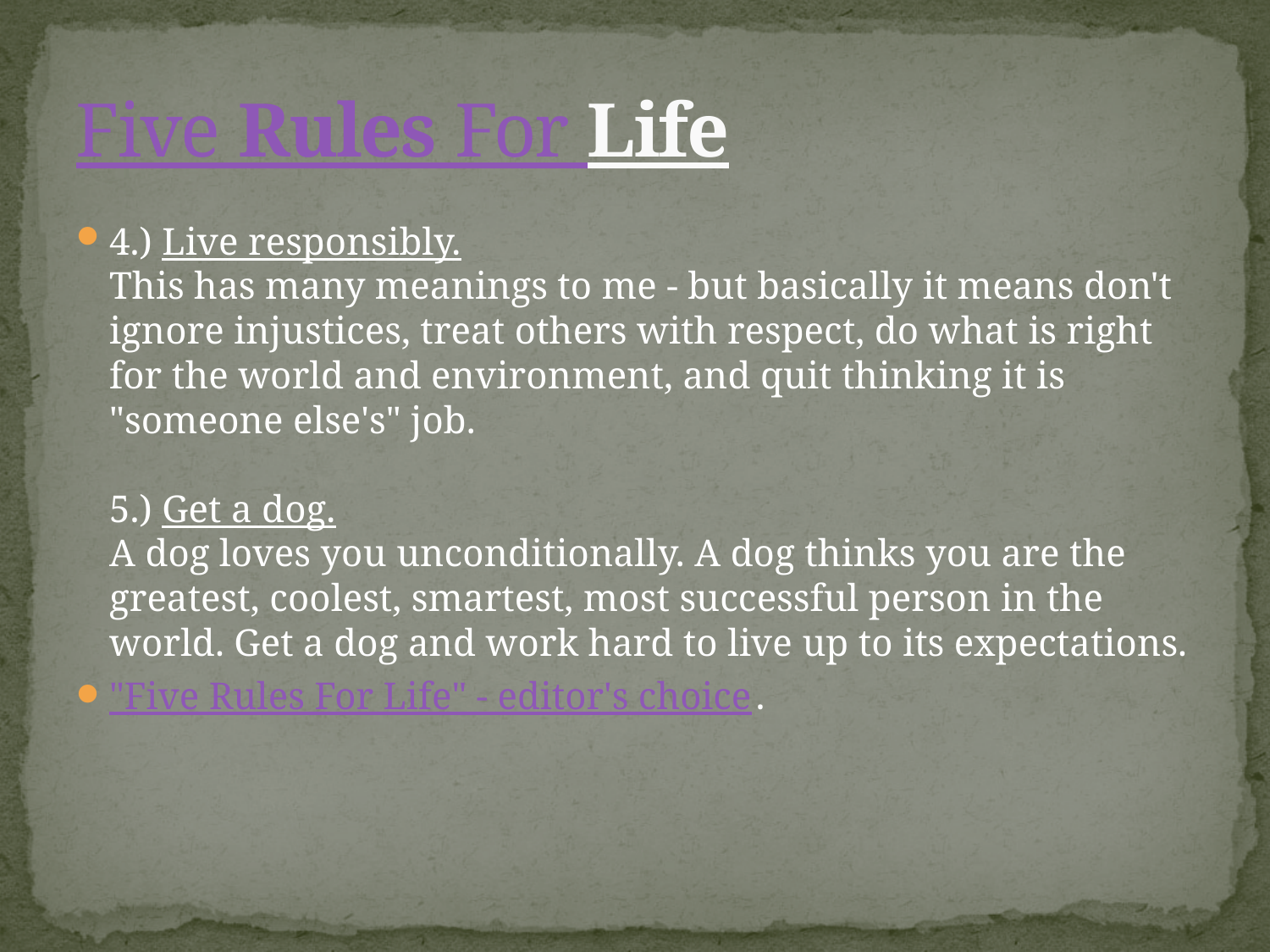

# Five Rules For Life
4.) Live responsibly.
This has many meanings to me - but basically it means don't ignore injustices, treat others with respect, do what is right for the world and environment, and quit thinking it is "someone else's" job.
5.) Get a dog.
A dog loves you unconditionally. A dog thinks you are the greatest, coolest, smartest, most successful person in the world. Get a dog and work hard to live up to its expectations.
"Five Rules For Life" - editor's choice.